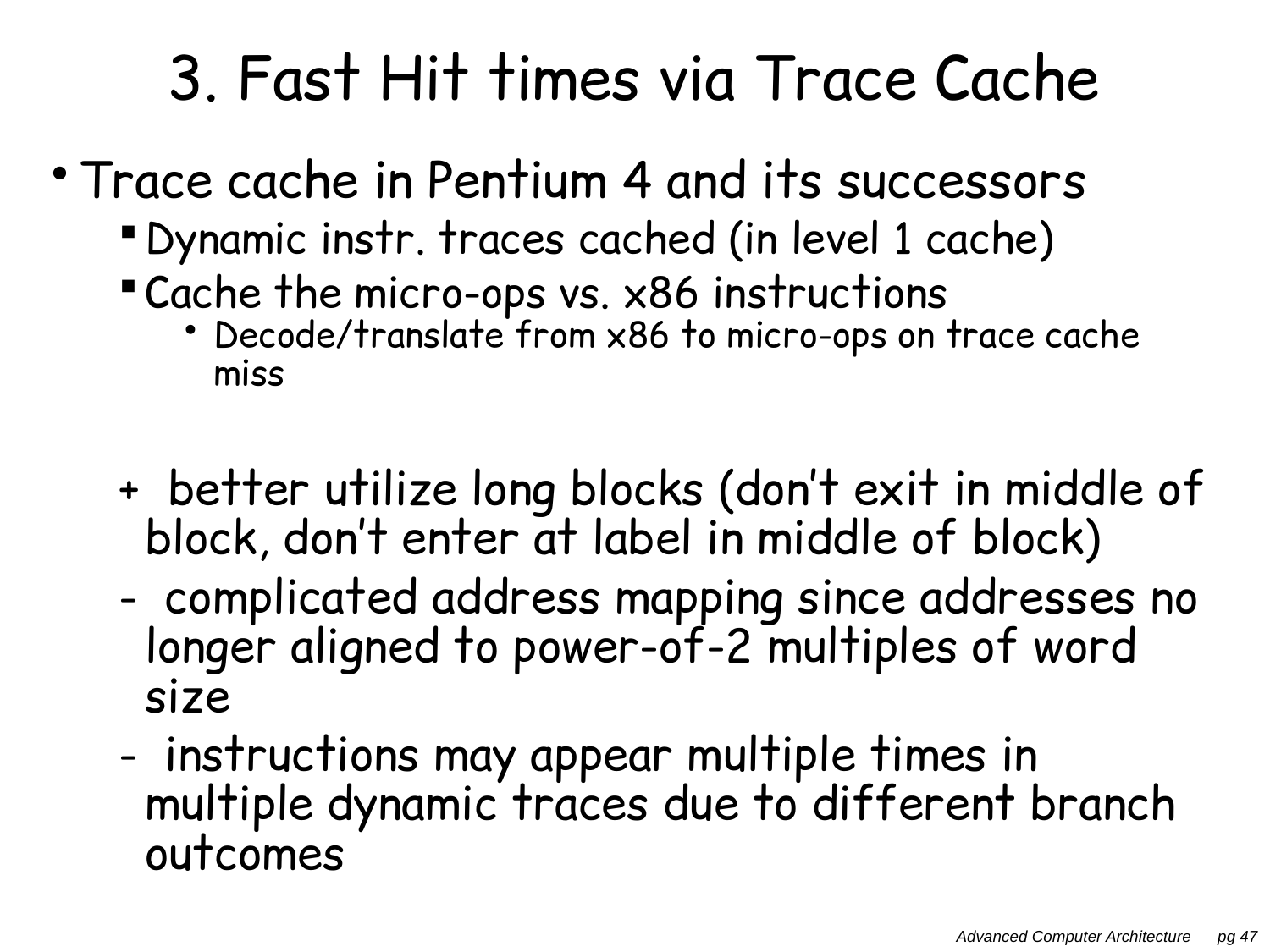

# 3. Fast Hit times via Trace Cache
Trace cache in Pentium 4 and its successors
Dynamic instr. traces cached (in level 1 cache)
Cache the micro-ops vs. x86 instructions
Decode/translate from x86 to micro-ops on trace cache miss

+  better utilize long blocks (don’t exit in middle of block, don’t enter at label in middle of block)
-  complicated address mapping since addresses no longer aligned to power-of-2 multiples of word size
-  instructions may appear multiple times in multiple dynamic traces due to different branch outcomes